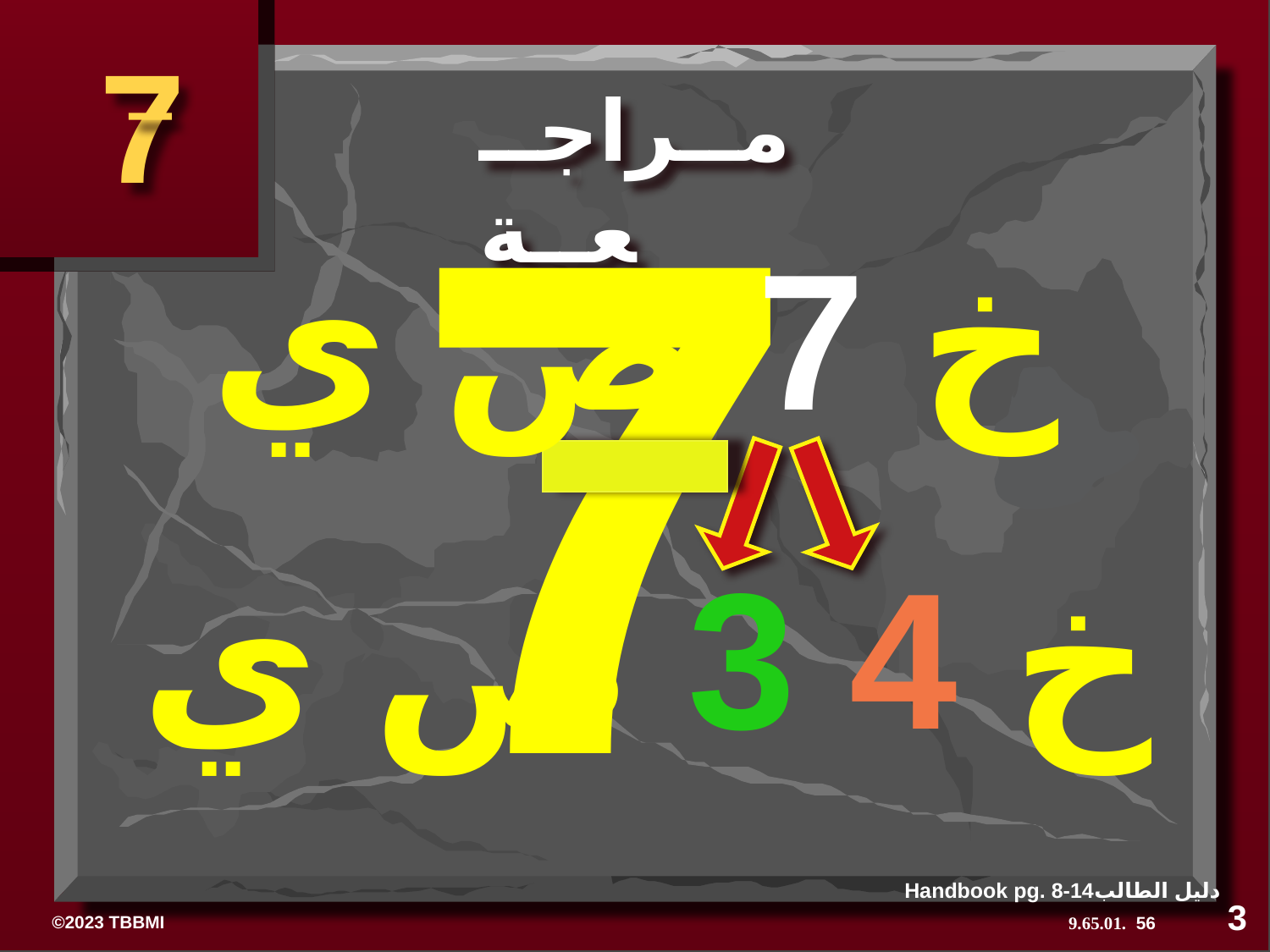

7
7

مــراجــعــة

خ 7 ص ي

خ 4 3 ص ي

Handbook pg. 8-14دليل الطالب
3
56